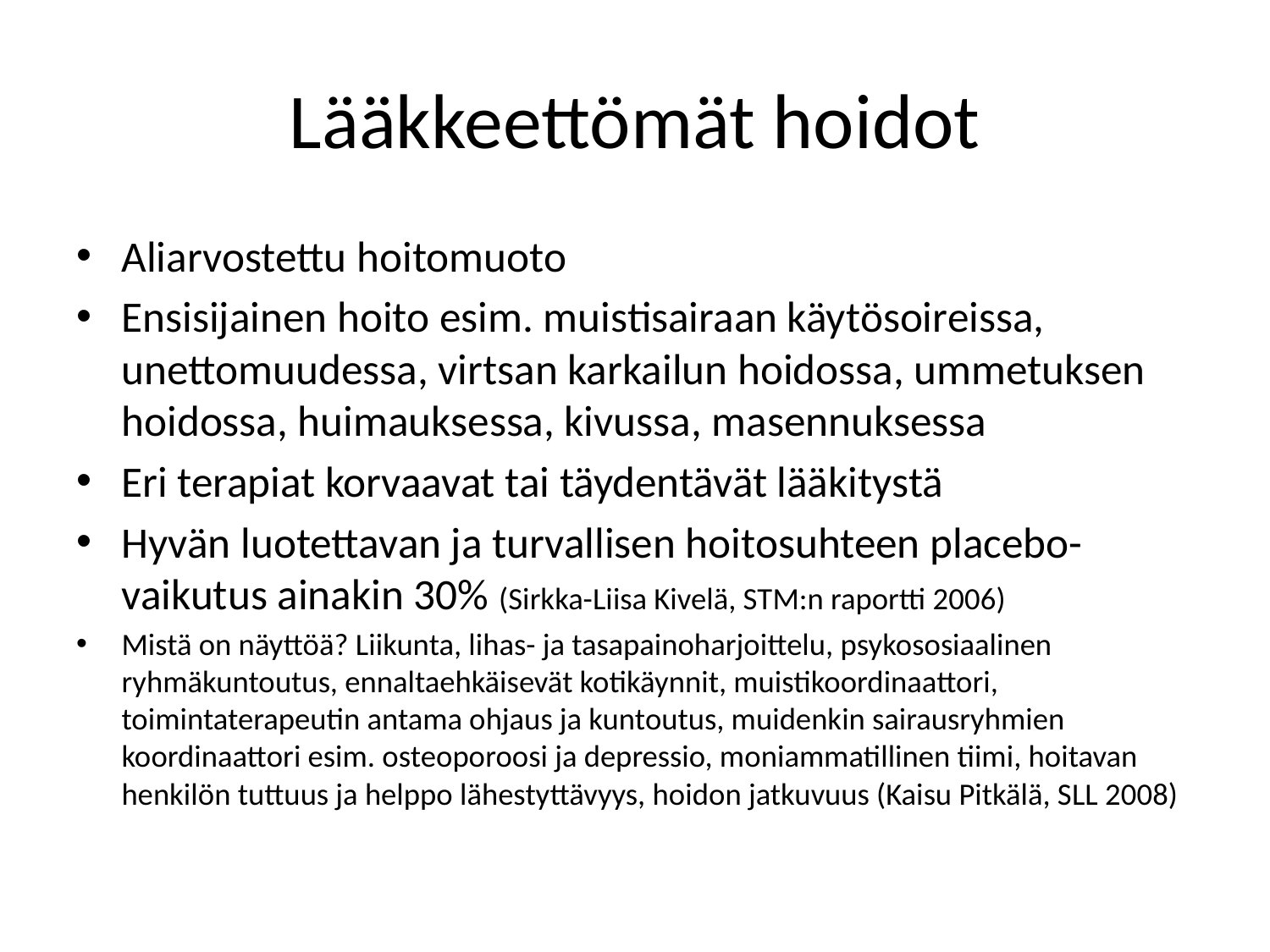

# Lääkkeettömät hoidot
Aliarvostettu hoitomuoto
Ensisijainen hoito esim. muistisairaan käytösoireissa, unettomuudessa, virtsan karkailun hoidossa, ummetuksen hoidossa, huimauksessa, kivussa, masennuksessa
Eri terapiat korvaavat tai täydentävät lääkitystä
Hyvän luotettavan ja turvallisen hoitosuhteen placebo-vaikutus ainakin 30% (Sirkka-Liisa Kivelä, STM:n raportti 2006)
Mistä on näyttöä? Liikunta, lihas- ja tasapainoharjoittelu, psykososiaalinen ryhmäkuntoutus, ennaltaehkäisevät kotikäynnit, muistikoordinaattori, toimintaterapeutin antama ohjaus ja kuntoutus, muidenkin sairausryhmien koordinaattori esim. osteoporoosi ja depressio, moniammatillinen tiimi, hoitavan henkilön tuttuus ja helppo lähestyttävyys, hoidon jatkuvuus (Kaisu Pitkälä, SLL 2008)